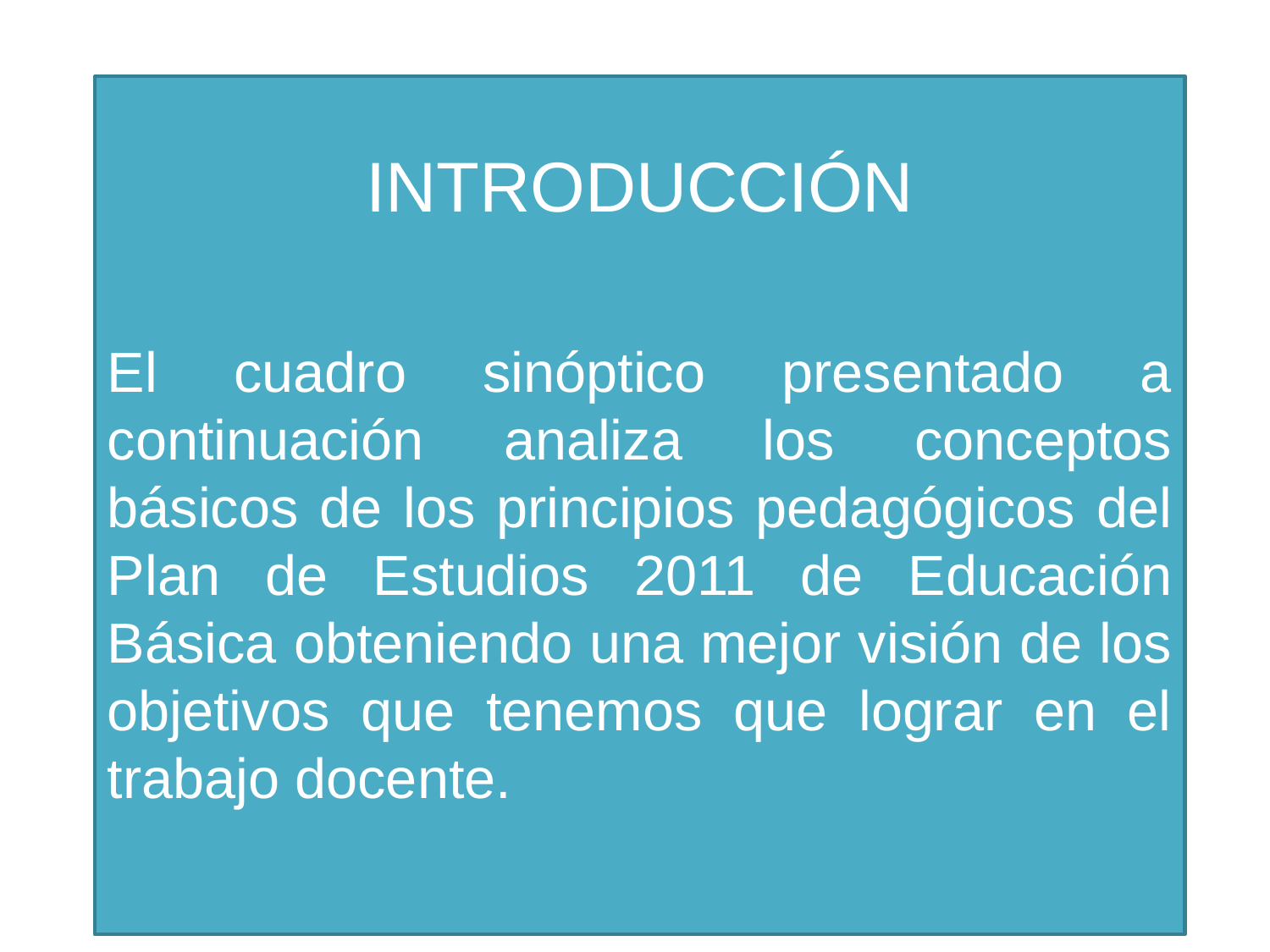

INTRODUCCIÓN

El cuadro sinóptico presentado a continuación analiza los conceptos básicos de los principios pedagógicos del Plan de Estudios 2011 de Educación Básica obteniendo una mejor visión de los objetivos que tenemos que lograr en el trabajo docente.